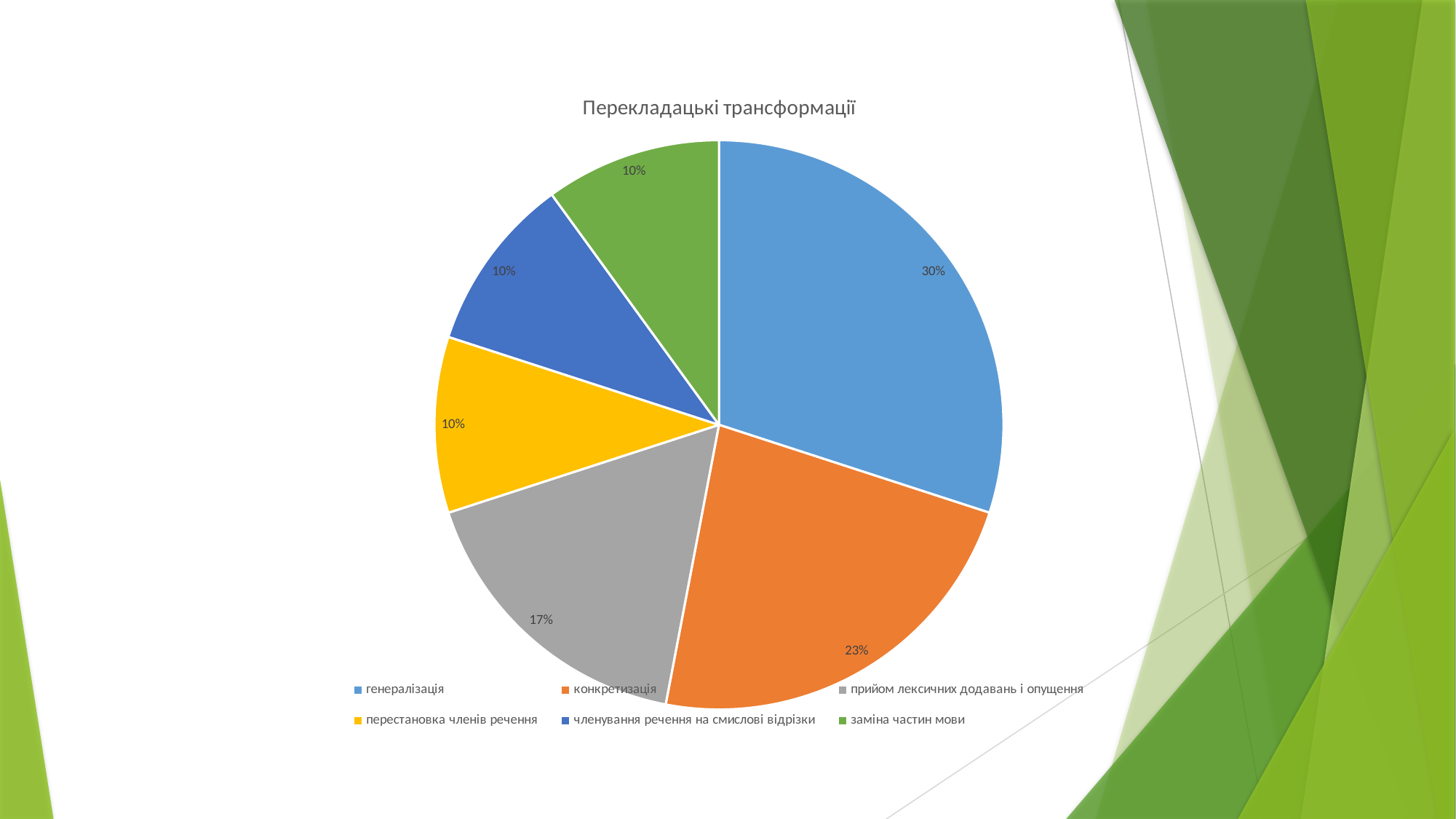

#

### Chart: Перекладацькі трансформації

| Category | Продажи |
|---|---|
| генералізація | 0.3 |
| конкретизація | 0.23 |
| прийом лексичних додавань і опущення | 0.17 |
| перестановка членів речення | 0.1 |
| членування речення на смислові відрізки | 0.1 |
| заміна частин мови | 0.1 |